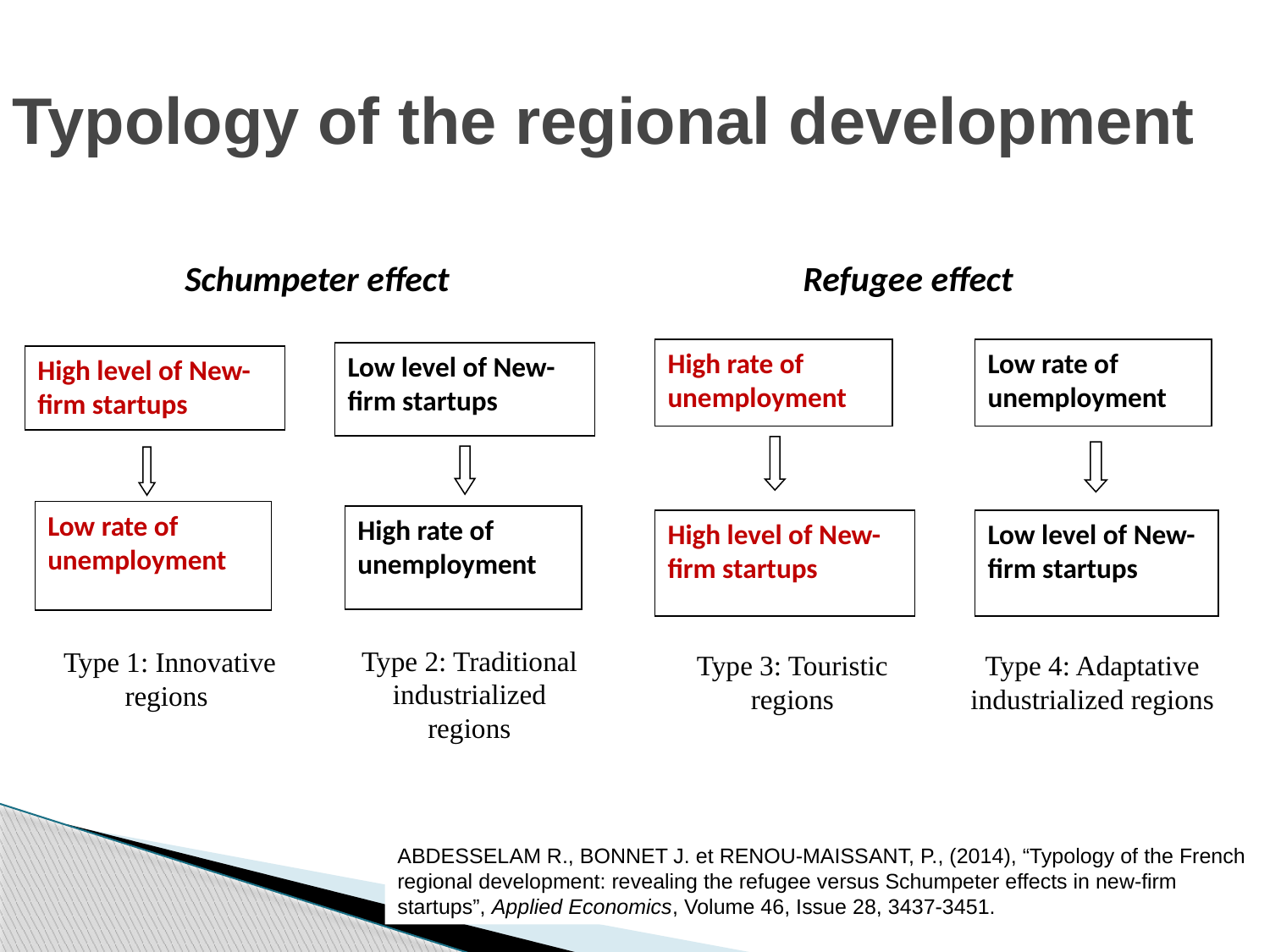

# Typology of the regional development
Refugee effect
Schumpeter effect
High rate of unemployment
Low rate of unemployment
Low level of New-firm startups
High level of New-firm startups

Low rate of unemployment
High rate of unemployment
High level of New-firm startups
Low level of New-firm startups
Type 2: Traditional industrialized regions
Type 1: Innovative regions
Type 3: Touristic regions
Type 4: Adaptative industrialized regions
ABDESSELAM R., BONNET J. et RENOU-MAISSANT, P., (2014), “Typology of the French regional development: revealing the refugee versus Schumpeter effects in new-firm startups”, Applied Economics, Volume 46, Issue 28, 3437-3451.